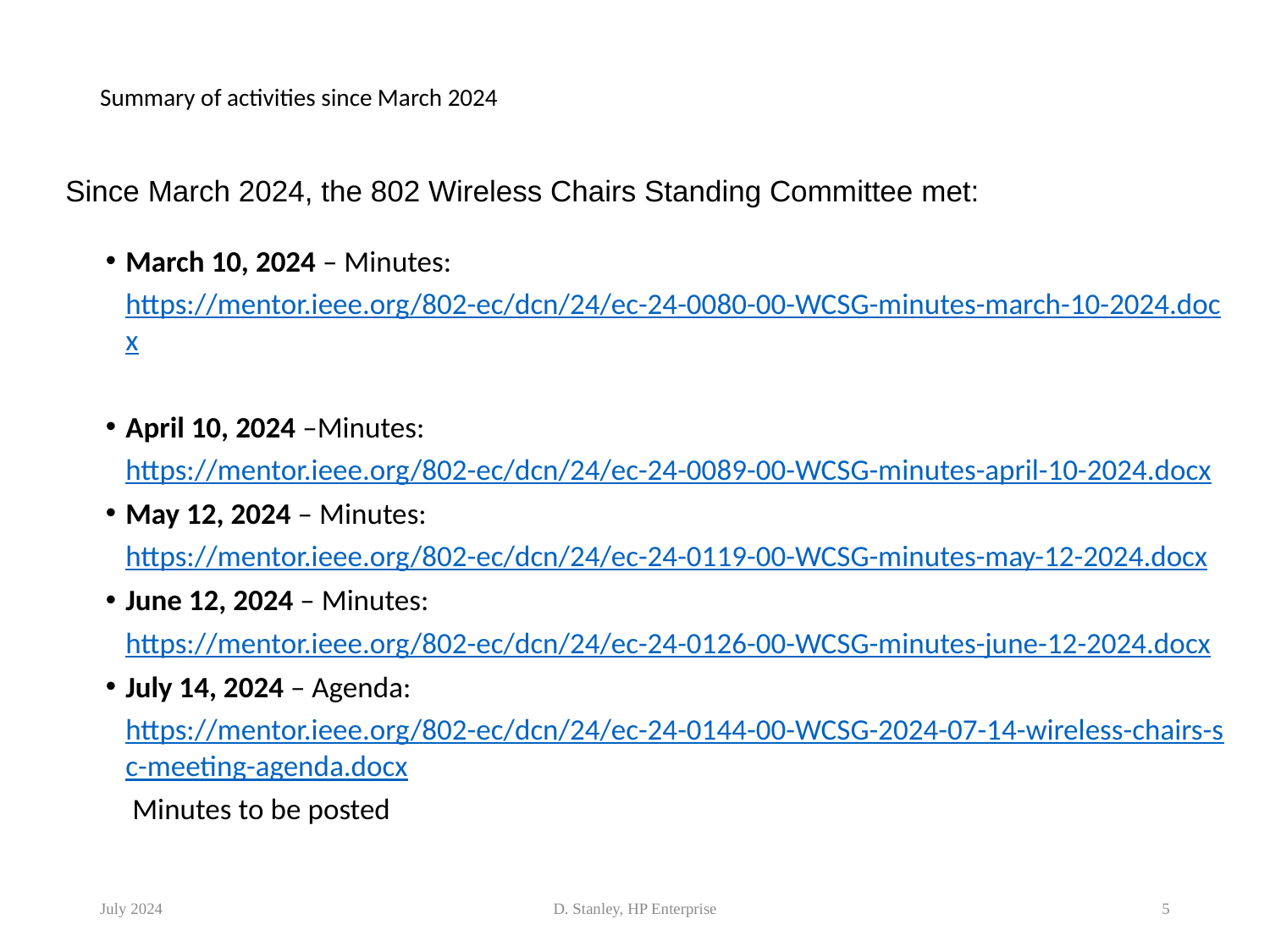

# Summary of activities since March 2024
Since March 2024, the 802 Wireless Chairs Standing Committee met:

March 10, 2024 – Minutes: https://mentor.ieee.org/802-ec/dcn/24/ec-24-0080-00-WCSG-minutes-march-10-2024.docx
April 10, 2024 –Minutes: https://mentor.ieee.org/802-ec/dcn/24/ec-24-0089-00-WCSG-minutes-april-10-2024.docx
May 12, 2024 – Minutes: https://mentor.ieee.org/802-ec/dcn/24/ec-24-0119-00-WCSG-minutes-may-12-2024.docx
June 12, 2024 – Minutes: https://mentor.ieee.org/802-ec/dcn/24/ec-24-0126-00-WCSG-minutes-june-12-2024.docx
July 14, 2024 – Agenda: https://mentor.ieee.org/802-ec/dcn/24/ec-24-0144-00-WCSG-2024-07-14-wireless-chairs-sc-meeting-agenda.docx Minutes to be posted
July 2024
D. Stanley, HP Enterprise
5